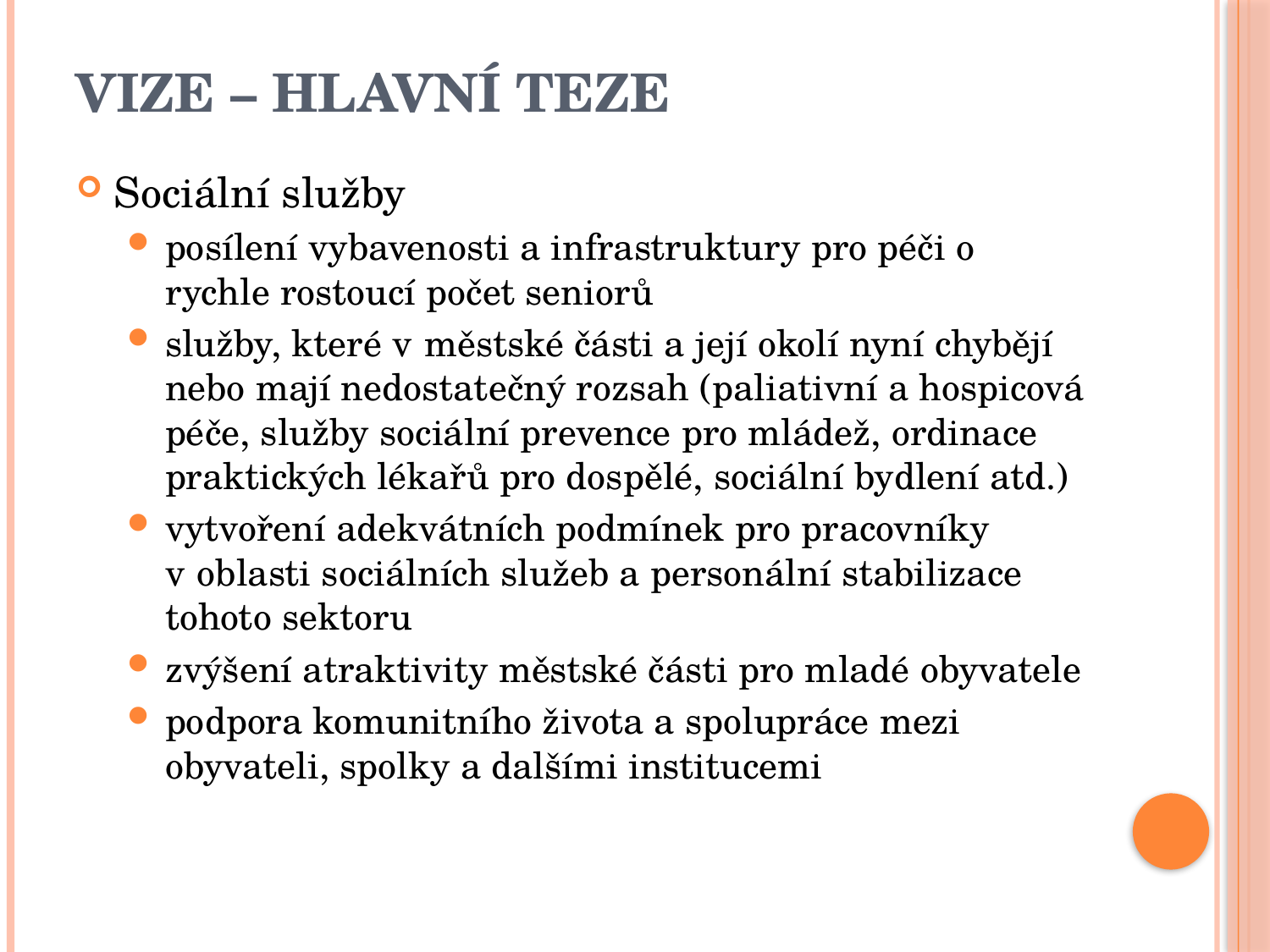

# Vize – hlavní teze
Sociální služby
posílení vybavenosti a infrastruktury pro péči o rychle rostoucí počet seniorů
služby, které v městské části a její okolí nyní chybějí nebo mají nedostatečný rozsah (paliativní a hospicová péče, služby sociální prevence pro mládež, ordinace praktických lékařů pro dospělé, sociální bydlení atd.)
vytvoření adekvátních podmínek pro pracovníky v oblasti sociálních služeb a personální stabilizace tohoto sektoru
zvýšení atraktivity městské části pro mladé obyvatele
podpora komunitního života a spolupráce mezi obyvateli, spolky a dalšími institucemi